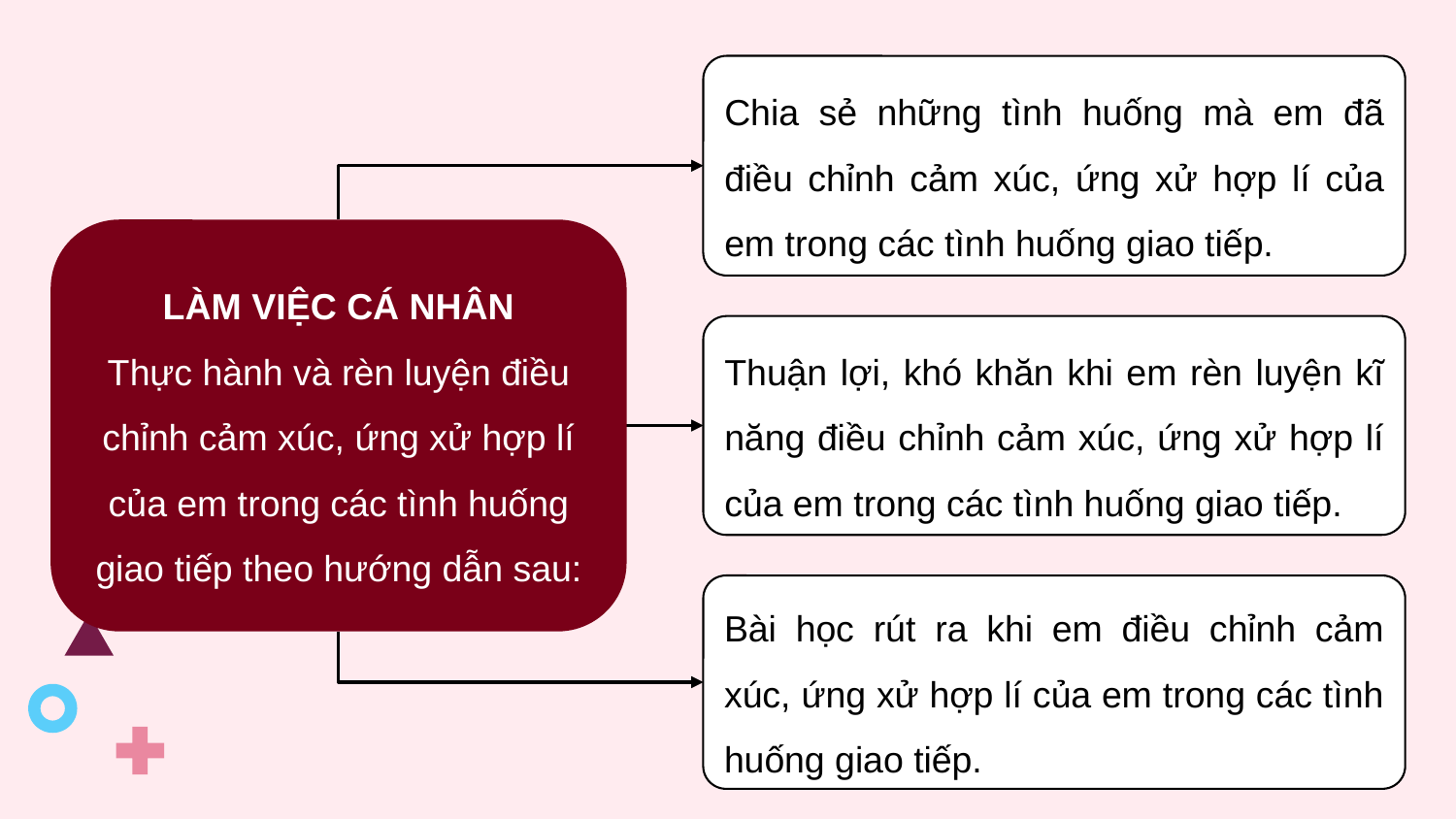

Chia sẻ những tình huống mà em đã điều chỉnh cảm xúc, ứng xử hợp lí của em trong các tình huống giao tiếp.
LÀM VIỆC CÁ NHÂN
Thực hành và rèn luyện điều chỉnh cảm xúc, ứng xử hợp lí của em trong các tình huống giao tiếp theo hướng dẫn sau:
Thuận lợi, khó khăn khi em rèn luyện kĩ năng điều chỉnh cảm xúc, ứng xử hợp lí của em trong các tình huống giao tiếp.
Bài học rút ra khi em điều chỉnh cảm xúc, ứng xử hợp lí của em trong các tình huống giao tiếp.